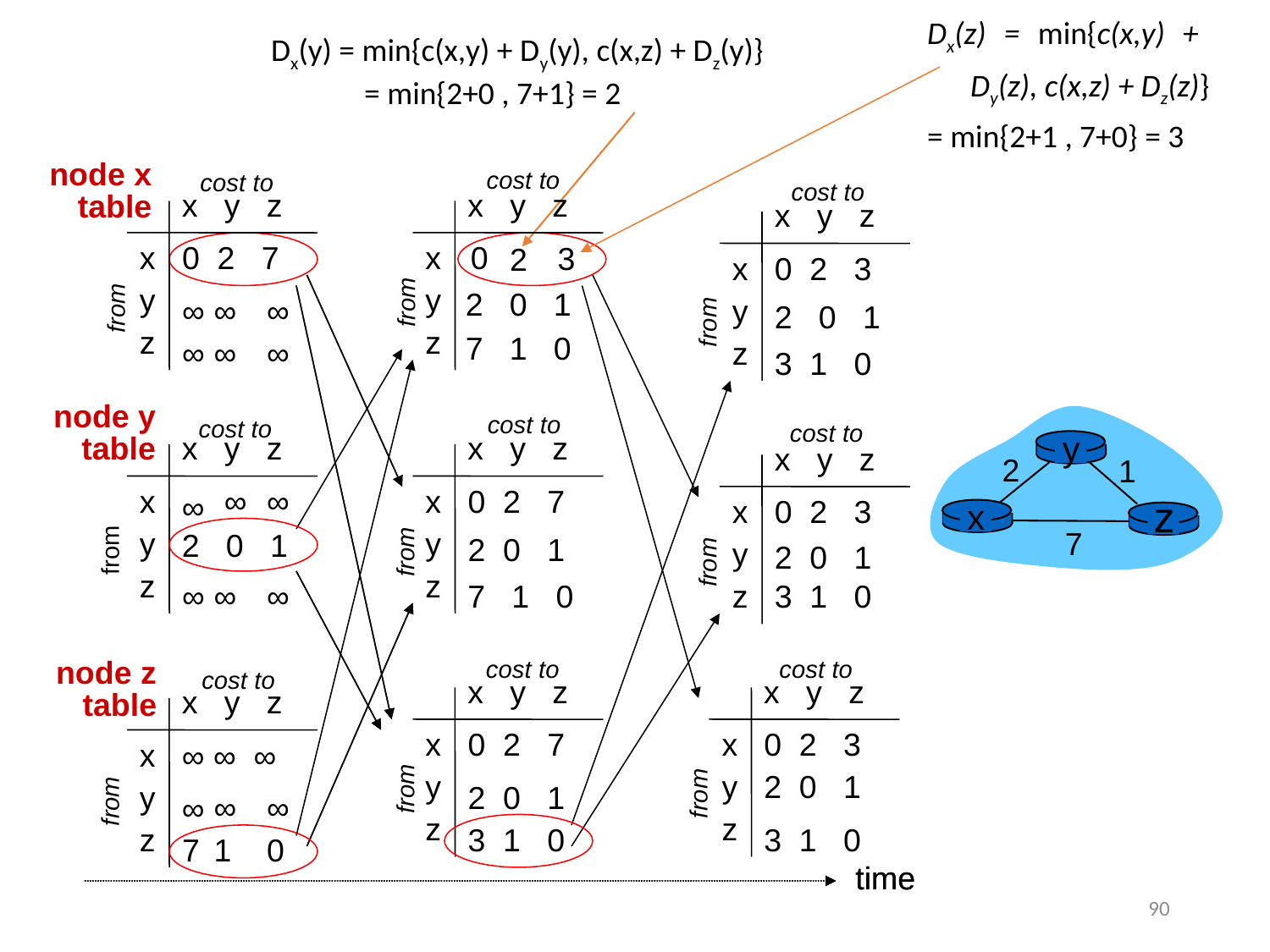

Dx(z) = min{c(x,y) +
      Dy(z), c(x,z) + Dz(z)}
= min{2+1 , 7+0} = 3
Dx(y) = min{c(x,y) + Dy(y), c(x,z) + Dz(y)}
             = min{2+0 , 7+1} = 2

node x
table
cost to
x   y   z

x

y
from
z
cost to
x   y   z

x

y
from
z
cost to
x   y   z

x
0  2   3

y
2   0   1
from
z
3  1   0
cost to
x   y   z

x
0  2   3

y
2  0   1
from
z
3  1   0
cost to
x   y   z

x
0  2   3

y
2  0   1
from
z
3  1   0
0  2   7
∞
∞
∞
∞
∞
∞
0
3

2

2   0   1

7   1   0

node y
table
cost to
x   y   z

x

y
from
z
cost to
x   y   z

x

y
from
z

y

2
1

z

x

7

∞
∞
∞
2   0   1
∞
∞
∞
0  2   7

2  0   1
7   1   0

cost to
x   y   z

x

y
from
z
node z
table
cost to
x   y   z

x

y
from
z
0  2   7
∞ ∞  ∞
∞
∞
∞
7
1
0
2  0   1
3  1   0

time
time

90